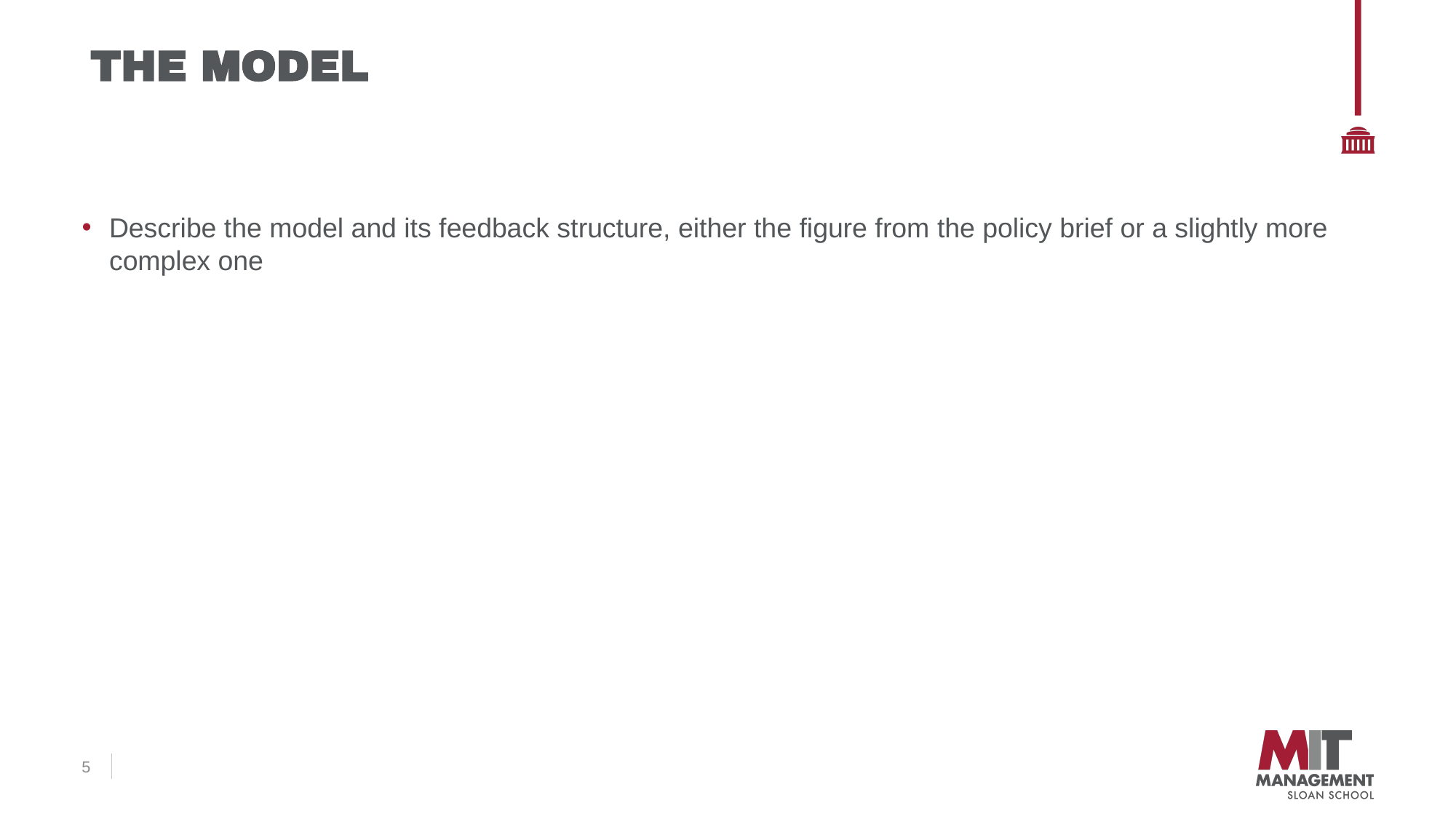

# The Model
Describe the model and its feedback structure, either the figure from the policy brief or a slightly more complex one
5